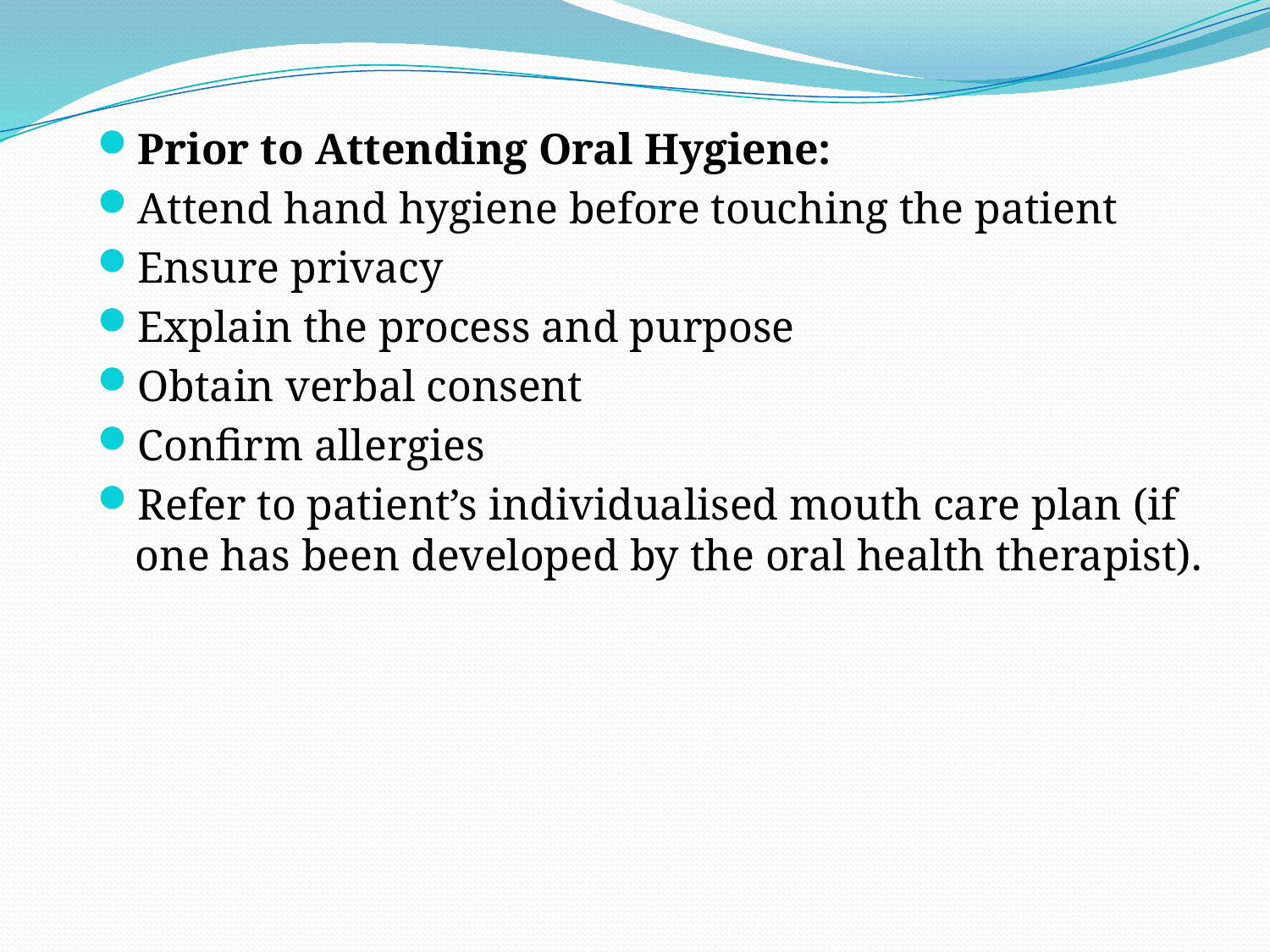

Prior to Attending Oral Hygiene:
Attend hand hygiene before touching the patient
Ensure privacy
Explain the process and purpose
Obtain verbal consent
Confirm allergies
Refer to patient’s individualised mouth care plan (if one has been developed by the oral health therapist).